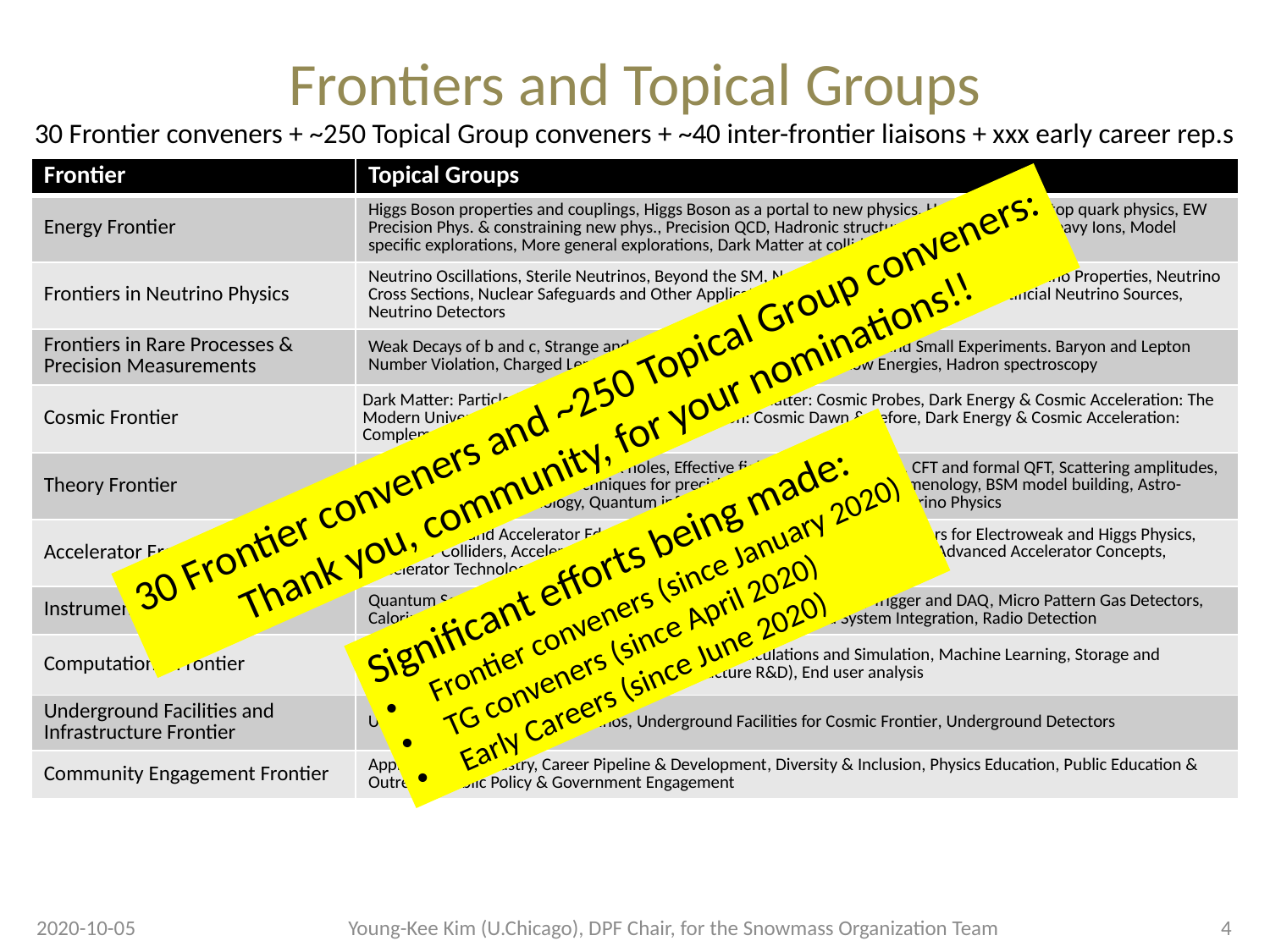

# Frontiers and Topical Groups
30 Frontier conveners + ~250 Topical Group conveners + ~40 inter-frontier liaisons + xxx early career rep.s
| Frontier | Topical Groups |
| --- | --- |
| Energy Frontier | Higgs Boson properties and couplings, Higgs Boson as a portal to new physics, Heavy flavor and top quark physics, EW Precision Phys. & constraining new phys., Precision QCD, Hadronic structure and forward QCD, Heavy Ions, Model specific explorations, More general explorations, Dark Matter at colliders |
| Frontiers in Neutrino Physics | Neutrino Oscillations, Sterile Neutrinos, Beyond the SM, Neutrinos from Natural Sources, Neutrino Properties, Neutrino Cross Sections, Nuclear Safeguards and Other Applications, Theory of Neutrino Physics, Artificial Neutrino Sources, Neutrino Detectors |
| Frontiers in Rare Processes & Precision Measurements | Weak Decays of b and c, Strange and Light Quarks, Fundamental Physics and Small Experiments. Baryon and Lepton Number Violation, Charged Lepton Flavor Violation, Dark Sector at Low Energies, Hadron spectroscopy |
| Cosmic Frontier | Dark Matter: Particle-like, Dark Matter: Wave-like, Dark Matter: Cosmic Probes, Dark Energy & Cosmic Acceleration: The Modern Universe, Dark Energy & Cosmic Acceleration: Cosmic Dawn & Before, Dark Energy & Cosmic Acceleration: Complementarity of Probes and New Facilities |
| Theory Frontier | String theory, quantum gravity, black holes, Effective field theory techniques, CFT and formal QFT, Scattering amplitudes, Lattice gauge theory, Theory techniques for precision physics, Collider phenomenology, BSM model building, Astro-particle physics and cosmology, Quantum information science, Theory of Neutrino Physics |
| Accelerator Frontier | Beam Physics and Accelerator Education, Accelerators for Neutrinos, Accelerators for Electroweak and Higgs Physics, Multi-TeV Colliders, Accelerators for Physics Beyond Colliders & Rare Processes, Advanced Accelerator Concepts, Accelerator Technology R&D: RF, Magnets, Targets/Sources |
| Instrumentation Frontier | Quantum Sensors, Photon Detectors, Solid State Detectors & Tracking, Trigger and DAQ, Micro Pattern Gas Detectors, Calorimetry, Electronics/ASICS, Noble Elements, Cross Cutting and System Integration, Radio Detection |
| Computational Frontier | Experimental Algorithm Parallelization, Theoretical Calculations and Simulation, Machine Learning, Storage and processing resource access (Facility and Infrastructure R&D), End user analysis |
| Underground Facilities and Infrastructure Frontier | Underground Facilities for Neutrinos, Underground Facilities for Cosmic Frontier, Underground Detectors |
| Community Engagement Frontier | Applications & Industry, Career Pipeline & Development, Diversity & Inclusion, Physics Education, Public Education & Outreach, Public Policy & Government Engagement |
30 Frontier conveners and ~250 Topical Group conveners:
Thank you, community, for your nominations!!
Significant efforts being made:
Frontier conveners (since January 2020)
TG conveners (since April 2020)
Early Careers (since June 2020)
2020-10-05
Young-Kee Kim (U.Chicago), DPF Chair, for the Snowmass Organization Team
4